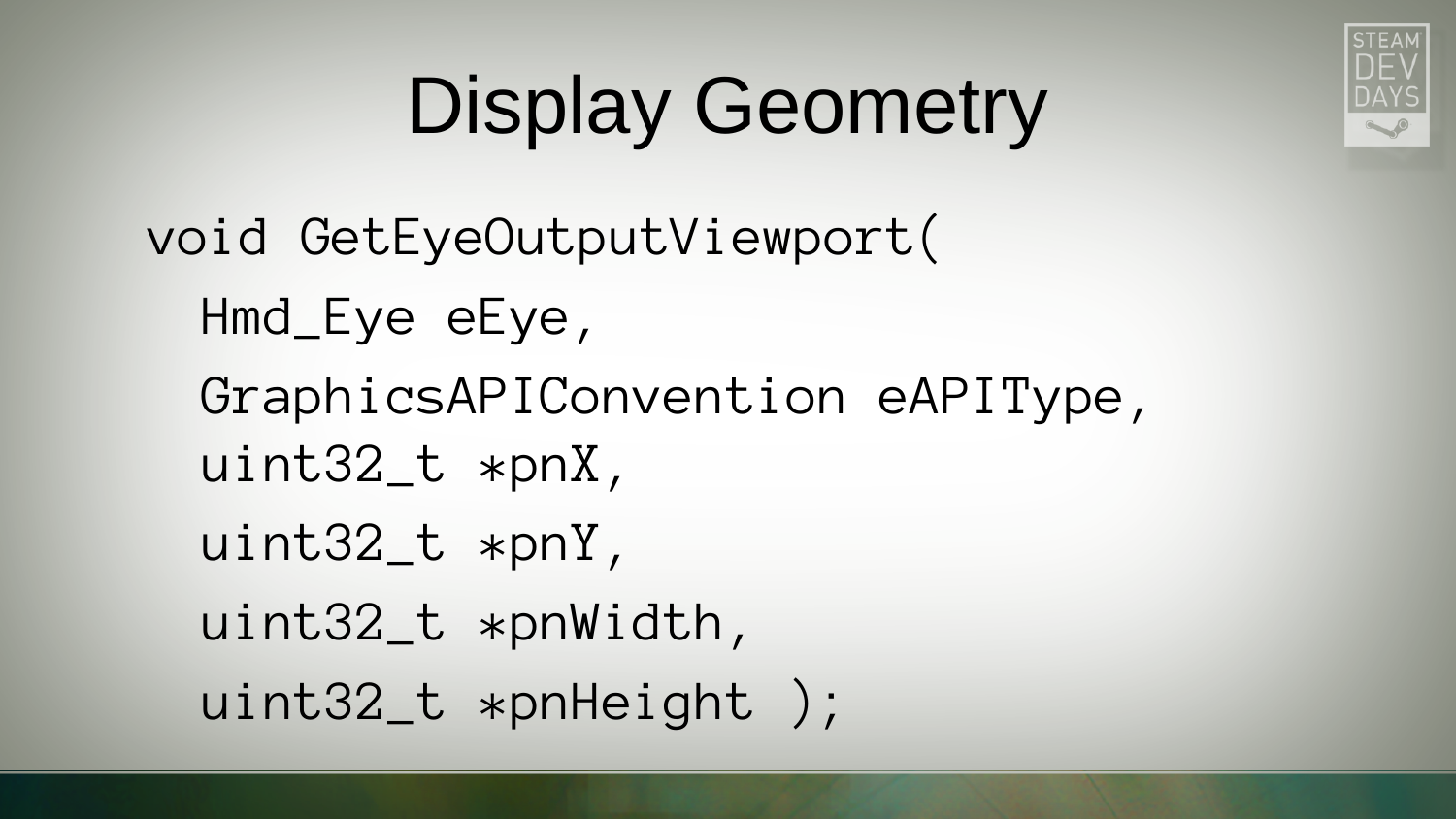

# Display Geometry
void GetEyeOutputViewport(
	Hmd_Eye eEye,
	GraphicsAPIConvention eAPIType, uint32_t *pnX,
	uint32_t *pnY,
	uint32_t *pnWidth,
	uint32_t *pnHeight );